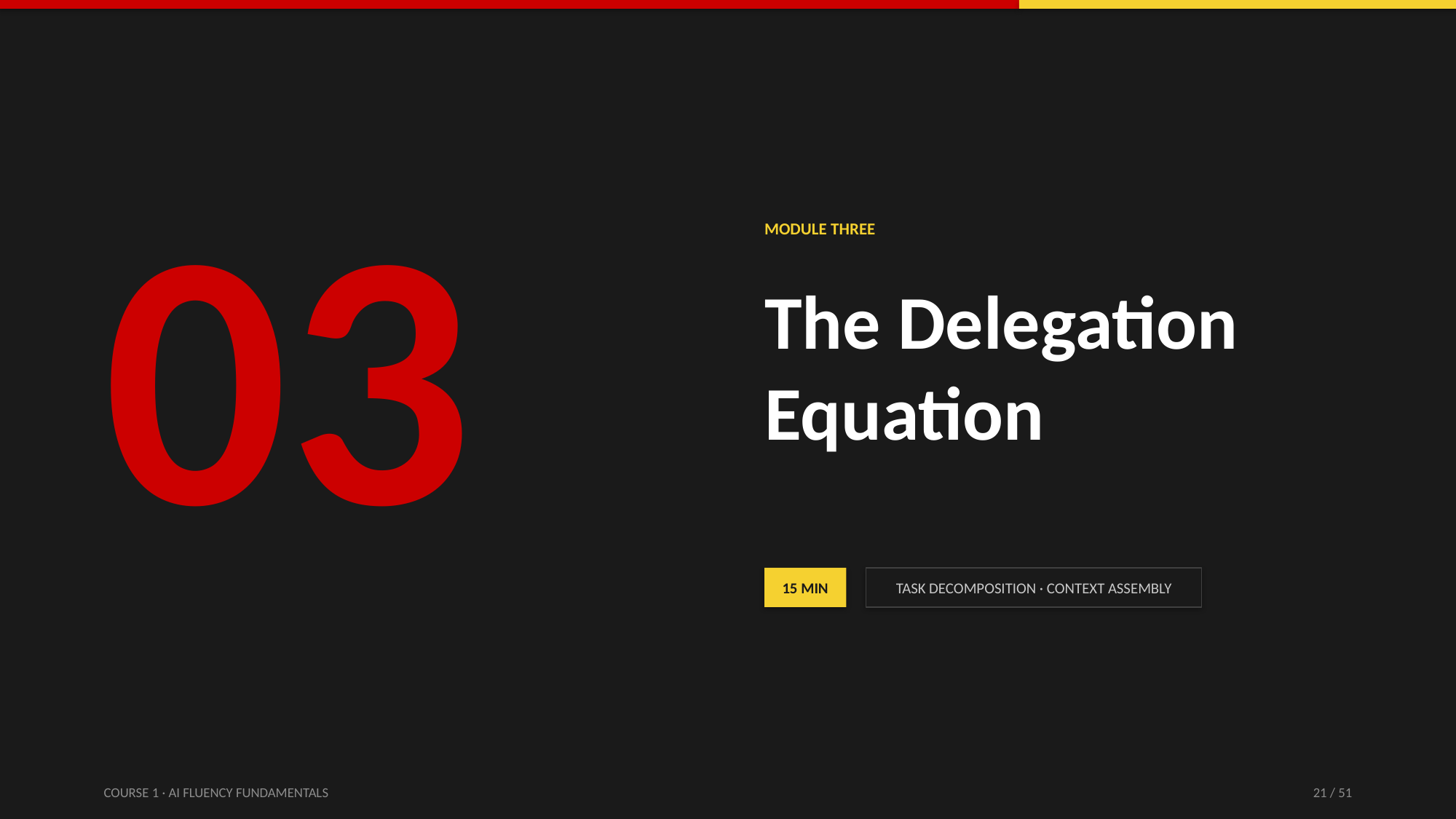

03
MODULE THREE
The Delegation
Equation
15 MIN
TASK DECOMPOSITION · CONTEXT ASSEMBLY
COURSE 1 · AI FLUENCY FUNDAMENTALS
21 / 51